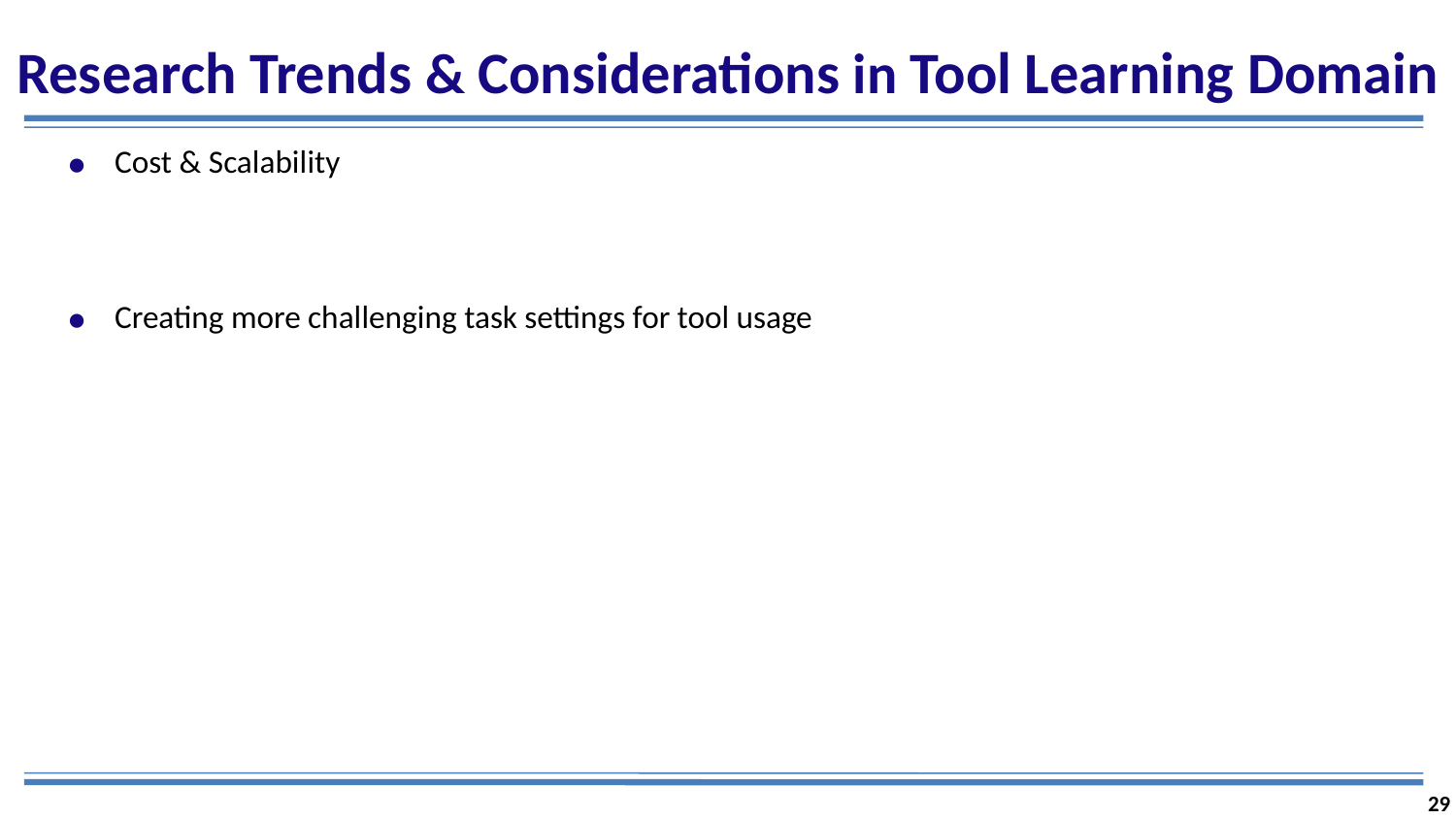

# Research Trends & Considerations in Tool Learning Domain
Cost & Scalability

Creating more challenging task settings for tool usage

29